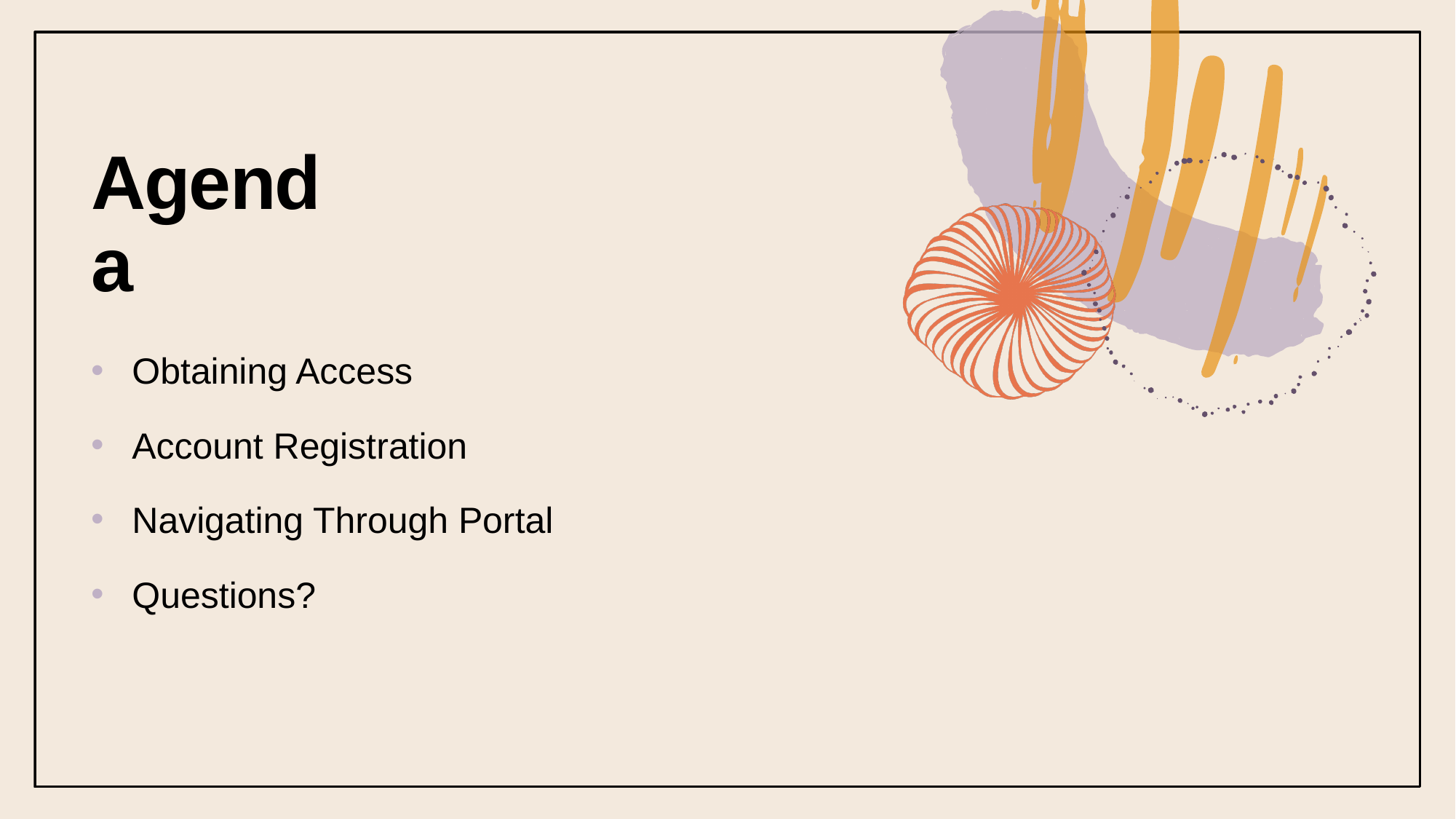

# Agenda
Obtaining Access
Account Registration
Navigating Through Portal
Questions?